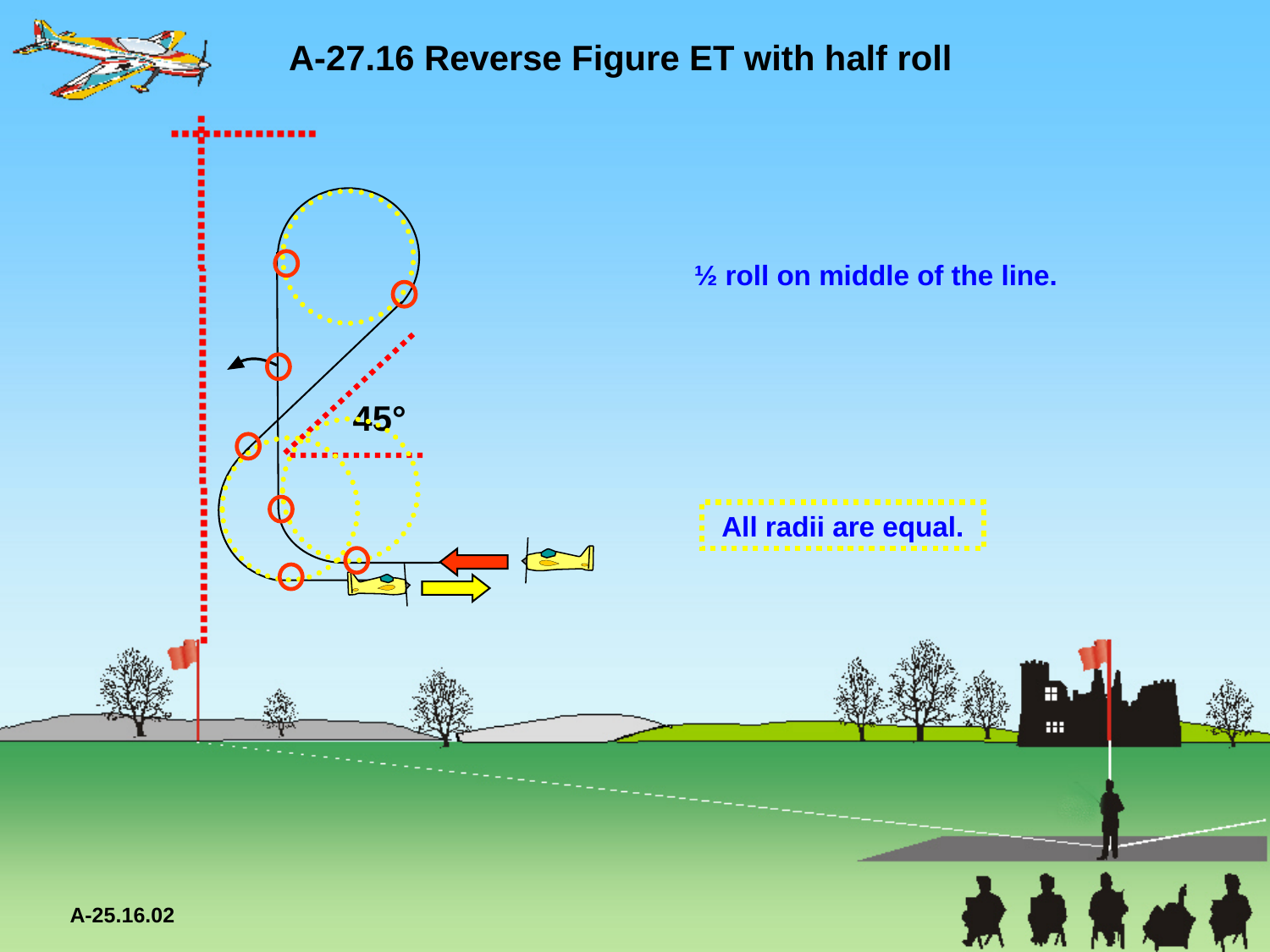

A-27.16 Reverse Figure ET with half roll

45°

½ roll on middle of the line.

All radii are equal.

A-25.16.02